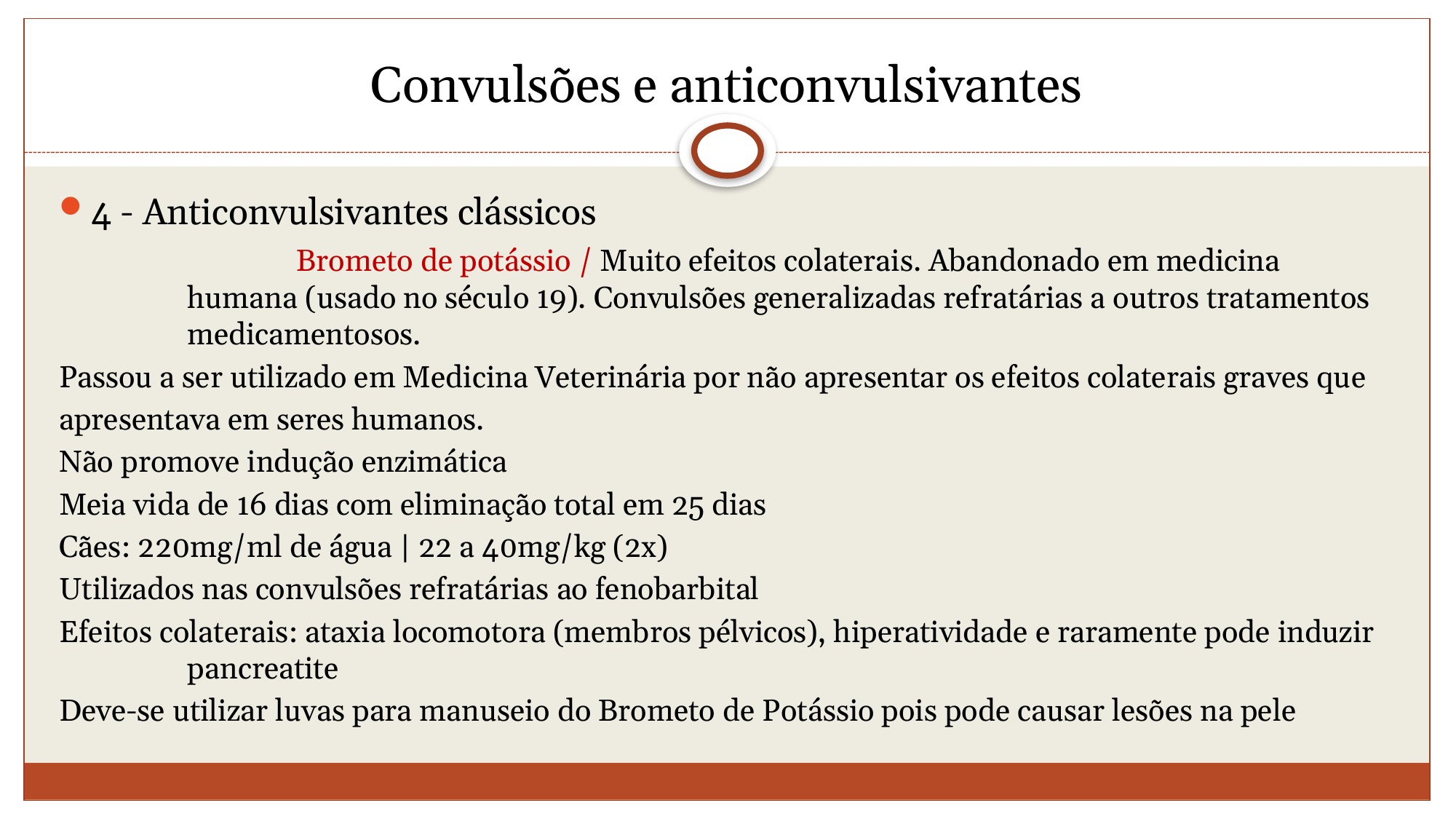

# Convulsões e anticonvulsivantes
4 - Anticonvulsivantes clássicos
		Brometo de potássio / Muito efeitos colaterais. Abandonado em medicina humana (usado no século 19). Convulsões generalizadas refratárias a outros tratamentos medicamentosos.
Passou a ser utilizado em Medicina Veterinária por não apresentar os efeitos colaterais graves que
apresentava em seres humanos.
Não promove indução enzimática
Meia vida de 16 dias com eliminação total em 25 dias
Cães: 220mg/ml de água | 22 a 40mg/kg (2x)
Utilizados nas convulsões refratárias ao fenobarbital
Efeitos colaterais: ataxia locomotora (membros pélvicos), hiperatividade e raramente pode induzir pancreatite
Deve-se utilizar luvas para manuseio do Brometo de Potássio pois pode causar lesões na pele